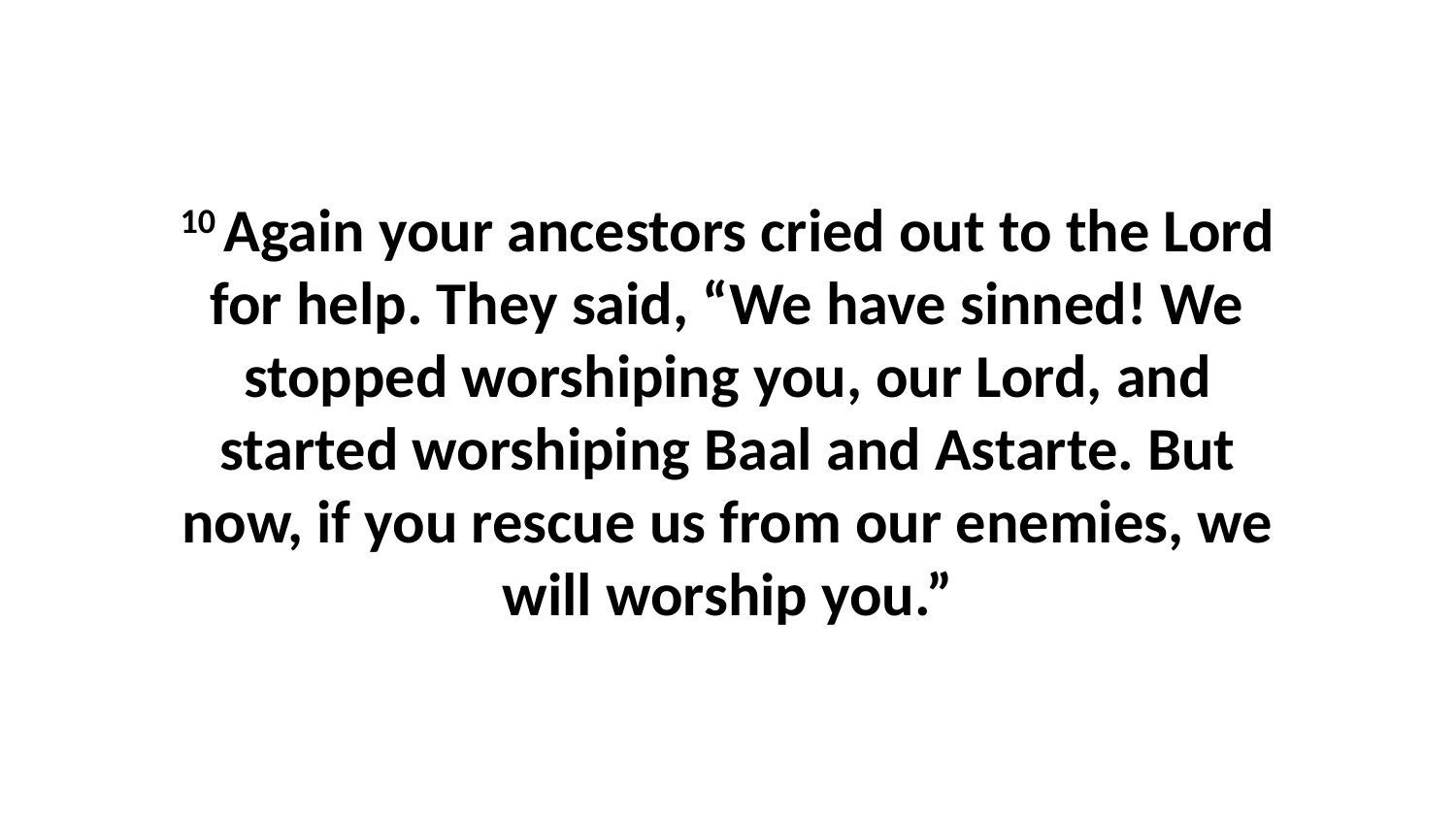

10 Again your ancestors cried out to the Lord for help. They said, “We have sinned! We stopped worshiping you, our Lord, and started worshiping Baal and Astarte. But now, if you rescue us from our enemies, we will worship you.”